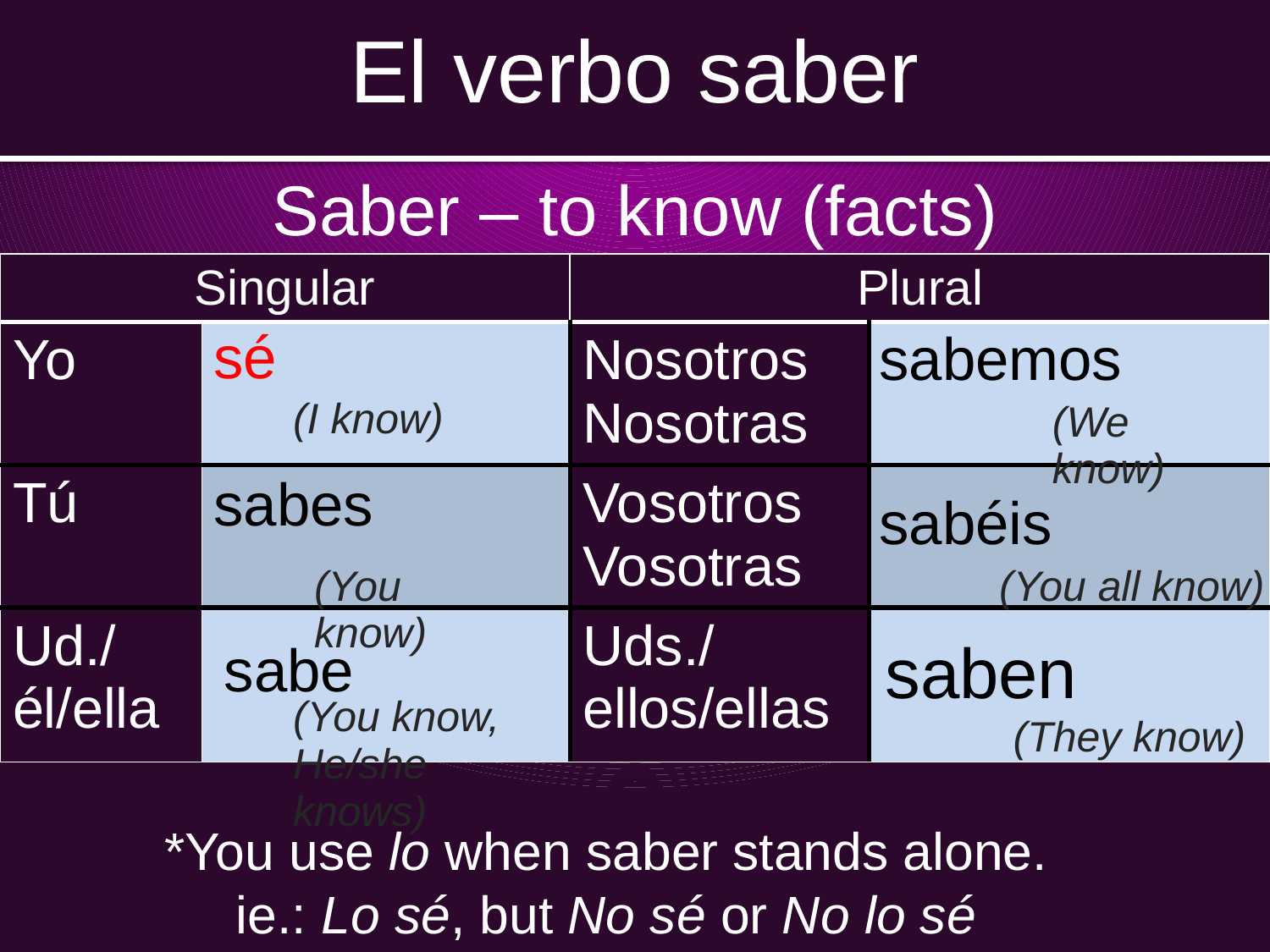

# El verbo saber
Saber – to know (facts)
| Singular |  | Plural |  |
| --- | --- | --- | --- |
| Yo |  | Nosotros Nosotras |  |
| Tú |  | Vosotros Vosotras |  |
| Ud./él/ella |  | Uds./ellos/ellas |  |
| sé |
| --- |
| sabemos |
| --- |
| (I know) |
| --- |
| (We know) |
| --- |
| sabes |
| --- |
| sabéis |
| --- |
| (You know) |
| --- |
| (You all know) |
| --- |
| saben |
| --- |
| sabe |
| --- |
| (You know, He/she knows) |
| --- |
| (They know) |
| --- |
*You use lo when saber stands alone.
ie.: Lo sé, but No sé or No lo sé